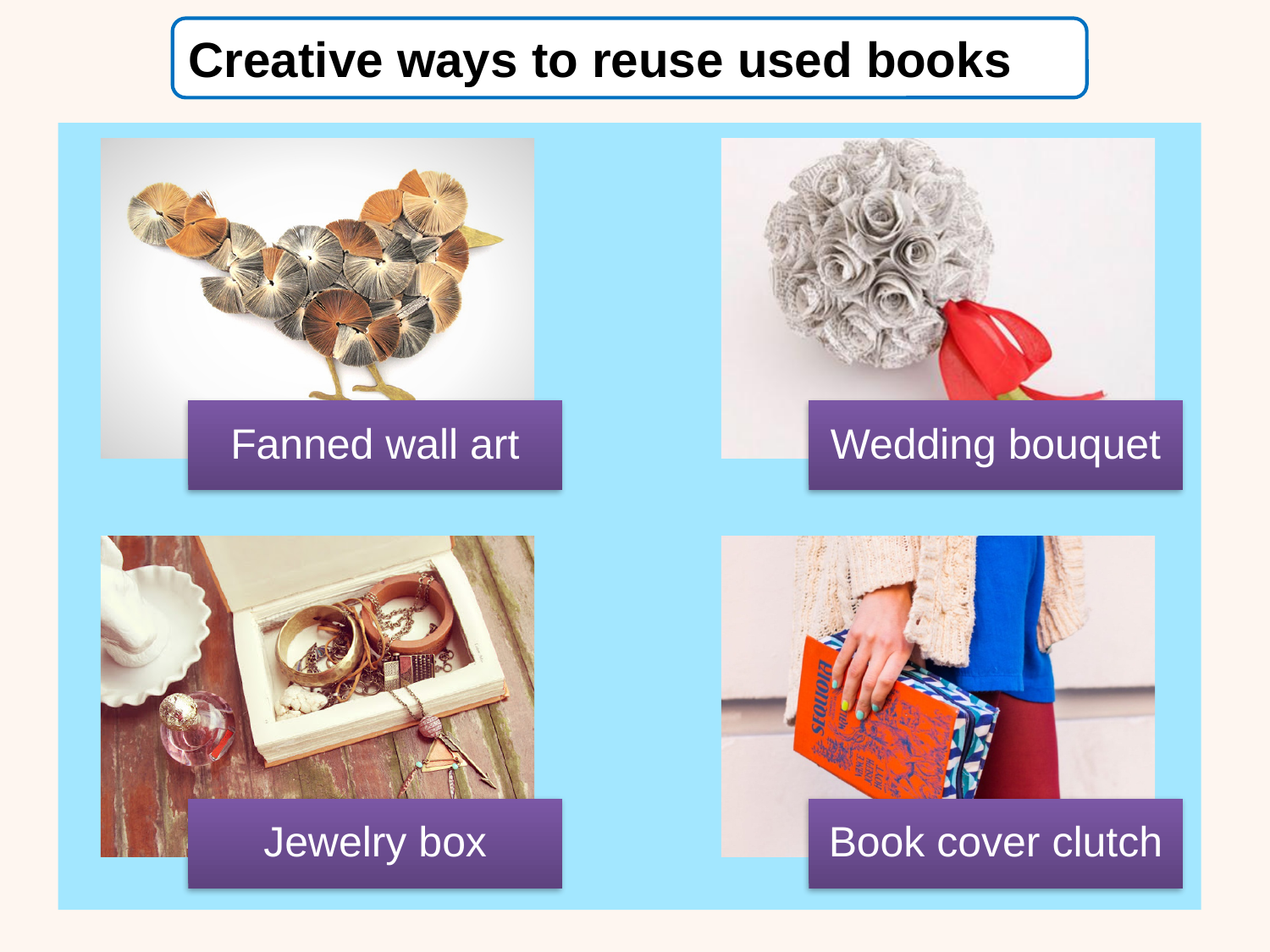

Creative ways to reuse used books

Fanned wall art
Wedding bouquet

Jewelry box
Book cover clutch